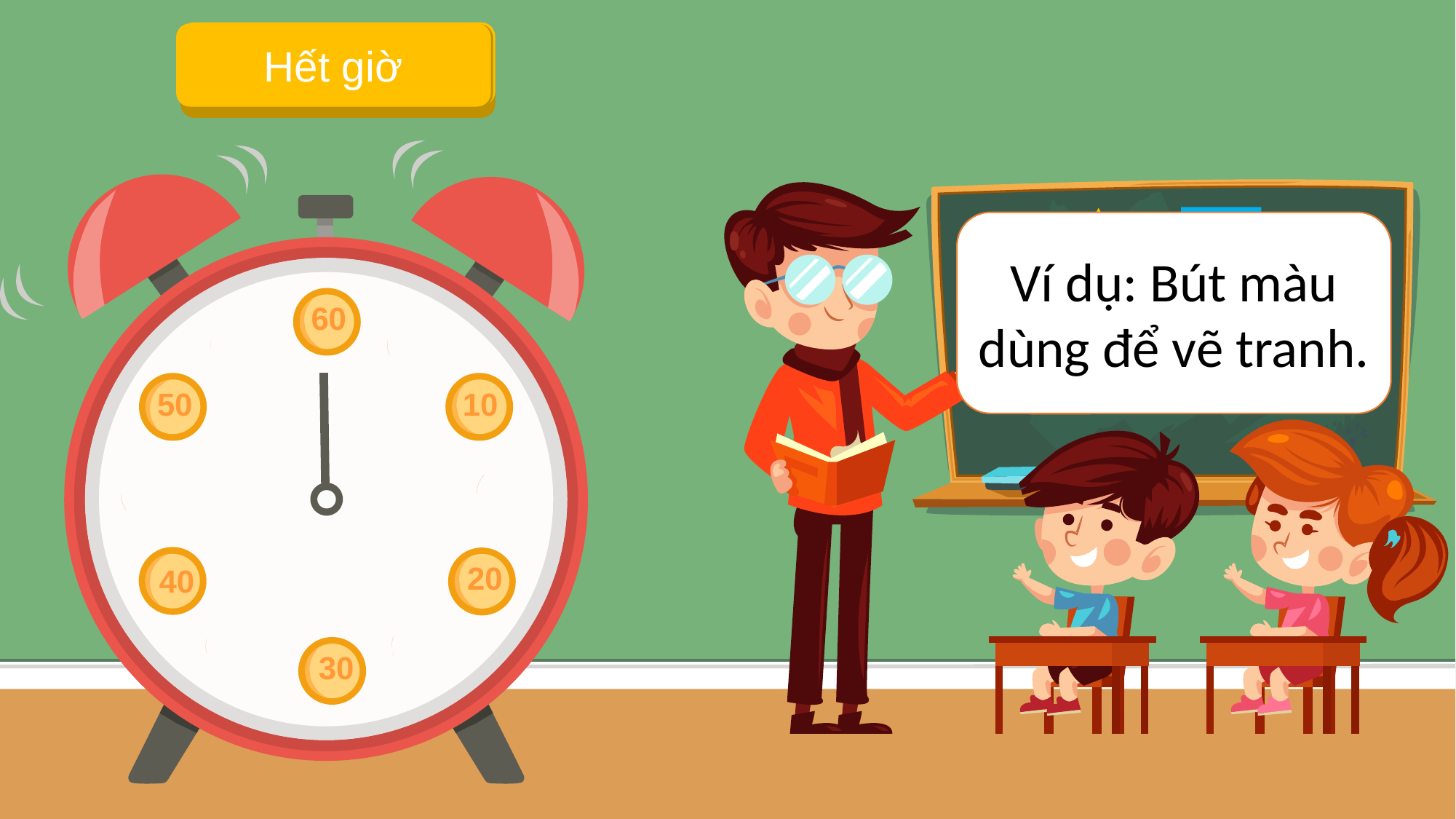

Bắt đầu

Hết giờ

Ví dụ: Bút màu dùng để vẽ tranh.

60

50

10

40

20

30